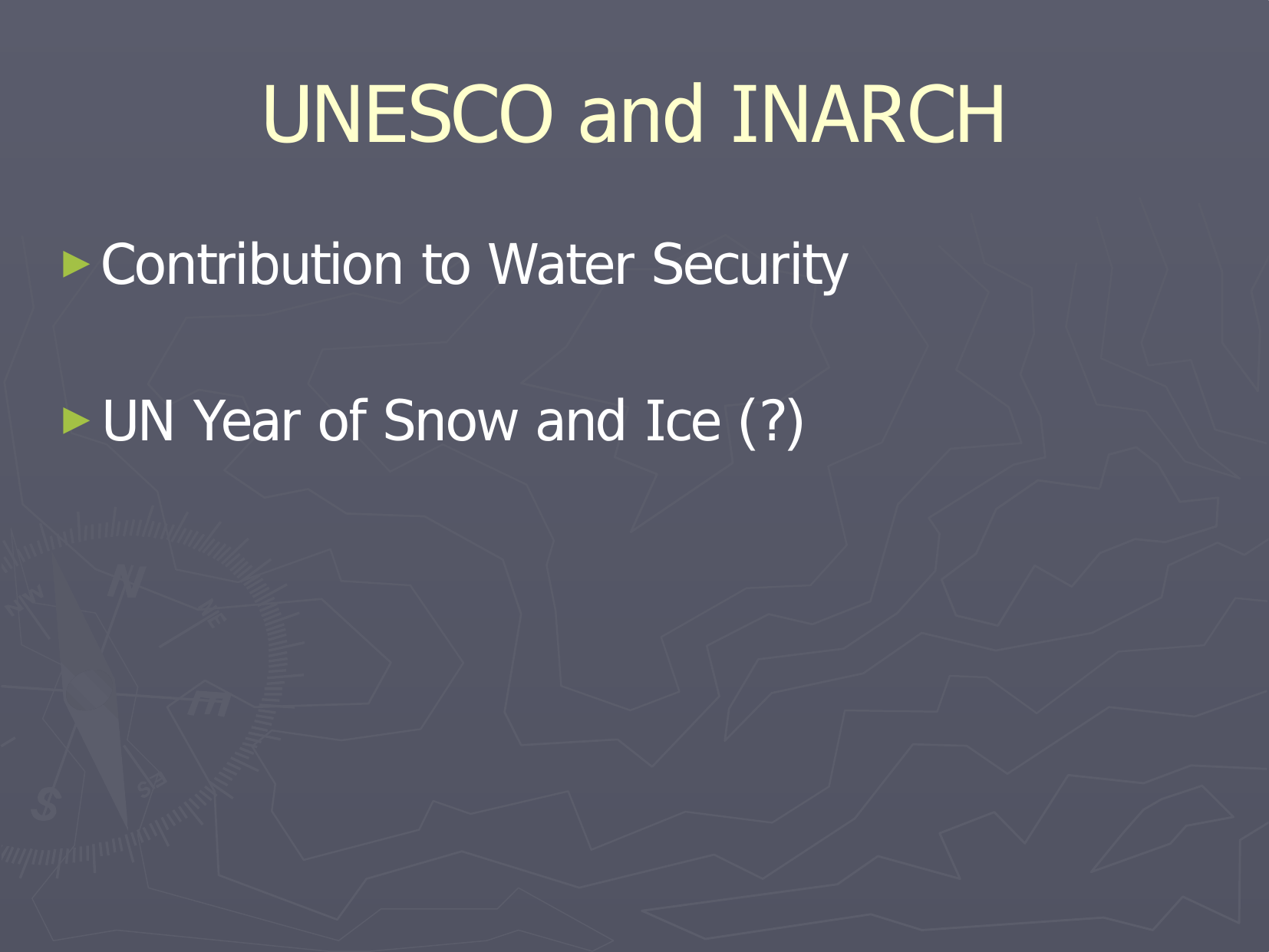

# UNESCO and INARCH
Contribution to Water Security

UN Year of Snow and Ice (?)